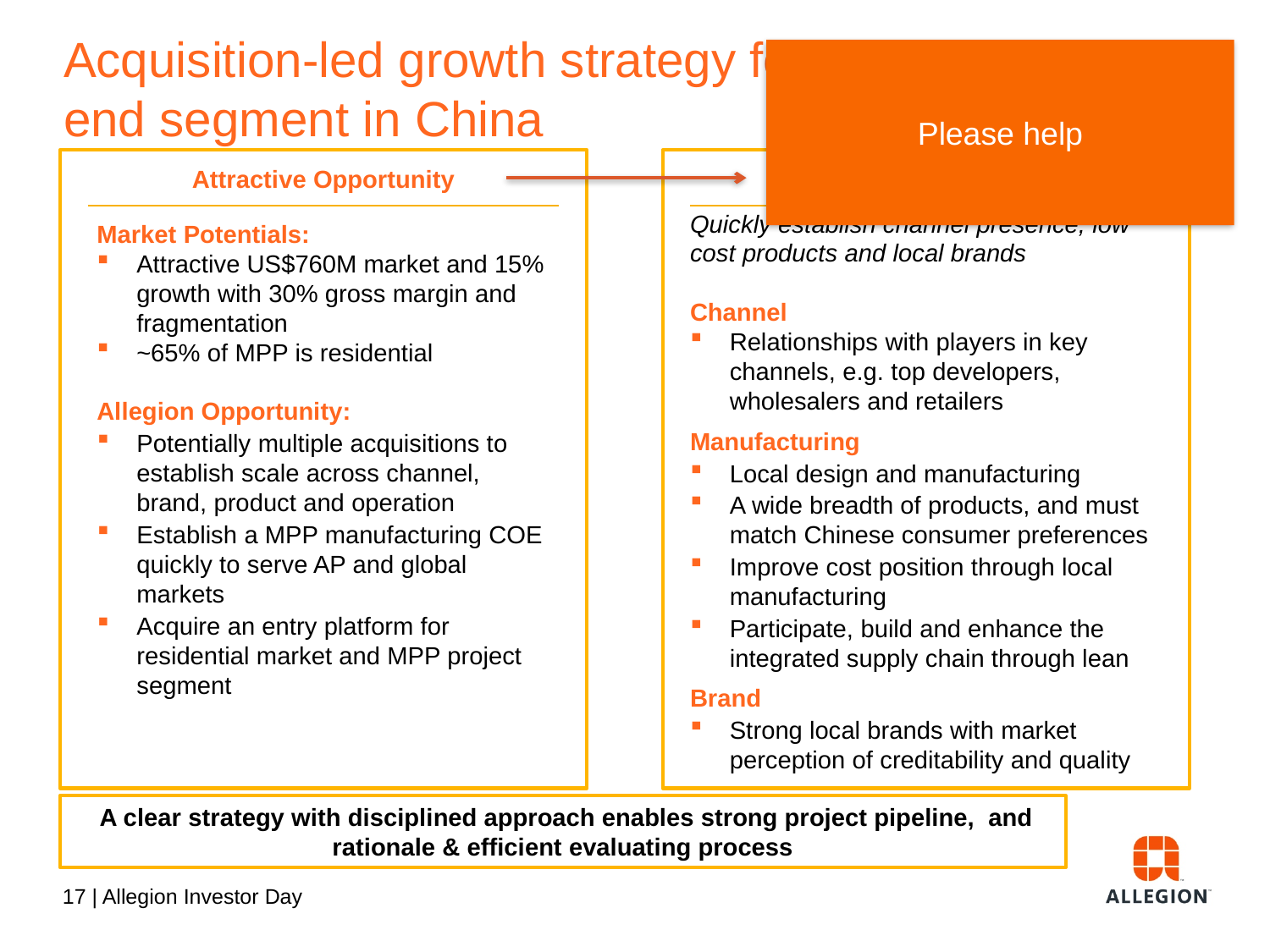

# Acquisition-led growth strategy focusing on the mid-end segment in China
Please help

Attractive Opportunity
Market Potentials:
Attractive US$760M market and 15% growth with 30% gross margin and fragmentation
~65% of MPP is residential

Allegion Opportunity:
Potentially multiple acquisitions to establish scale across channel, brand, product and operation
Establish a MPP manufacturing COE quickly to serve AP and global markets
Acquire an entry platform for residential market and MPP project segment

Strategic Benefits
Quickly establish channel presence, low cost products and local brands

Channel
Relationships with players in key channels, e.g. top developers, wholesalers and retailers
Manufacturing
Local design and manufacturing
A wide breadth of products, and must match Chinese consumer preferences
Improve cost position through local manufacturing
Participate, build and enhance the integrated supply chain through lean
Brand
Strong local brands with market perception of creditability and quality
 A clear strategy with disciplined approach enables strong project pipeline,  and rationale & efficient evaluating process